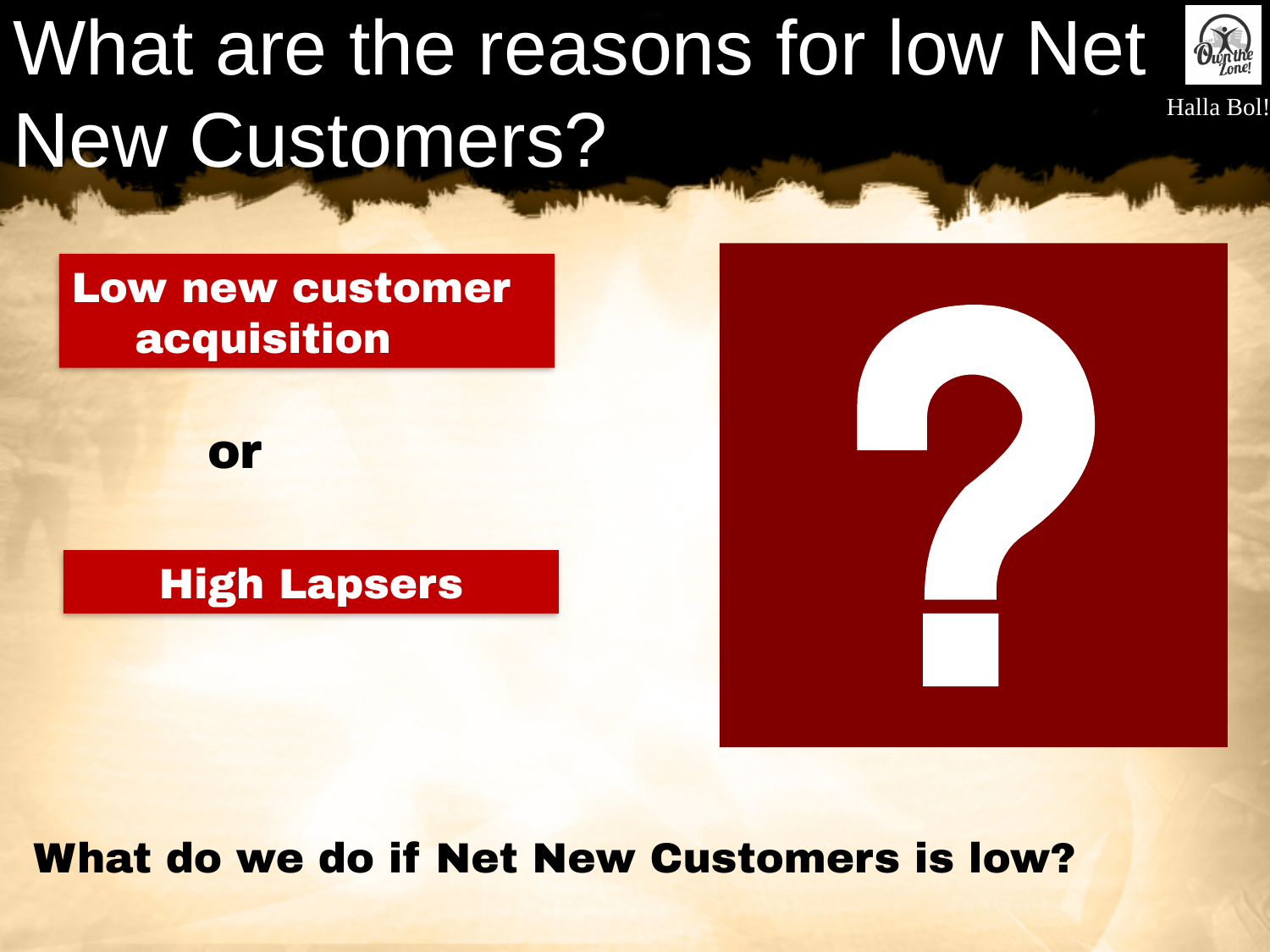

# What are the reasons for low Net New Customers?

Low new customer acquisition
or
High Lapsers
What do we do if Net New Customers is low?